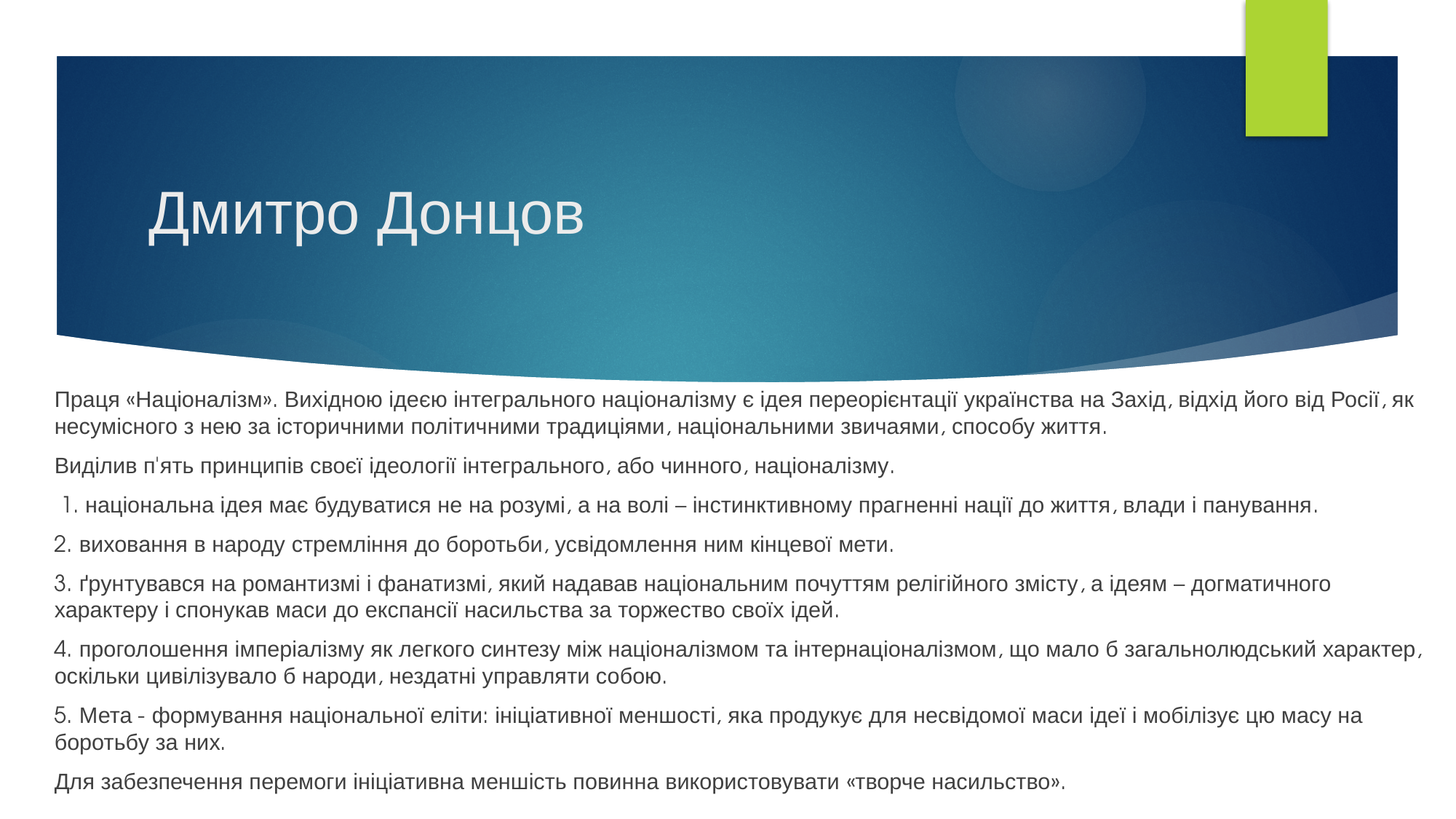

# Дмитро Донцов
Праця «Націоналізм». Вихідною ідеєю інтегрального націоналізму є ідея переорієнтації українства на Захід, відхід його від Росії, як несумісного з нею за історичними політичними традиціями, національними звичаями, способу життя.
Виділив п'ять принципів своєї ідеології інтегрального, або чинного, націоналізму.
 1. національна ідея має будуватися не на розумі, а на волі – інстинктивному прагненні нації до життя, влади і панування.
2. виховання в народу стремління до боротьби, усвідомлення ним кінцевої мети.
3. ґрунтувався на романтизмі і фанатизмі, який надавав національним почуттям релігійного змісту, а ідеям – догматичного характеру і спонукав маси до експансії насильства за торжество своїх ідей.
4. проголошення імперіалізму як легкого синтезу між націоналізмом та інтернаціоналізмом, що мало б загальнолюдський характер, оскільки цивілізувало б народи, нездатні управляти собою.
5. Мета - формування національної еліти: ініціативної меншості, яка продукує для несвідомої маси ідеї і мобілізує цю масу на боротьбу за них.
Для забезпечення перемоги ініціативна меншість повинна використовувати «творче насильство».